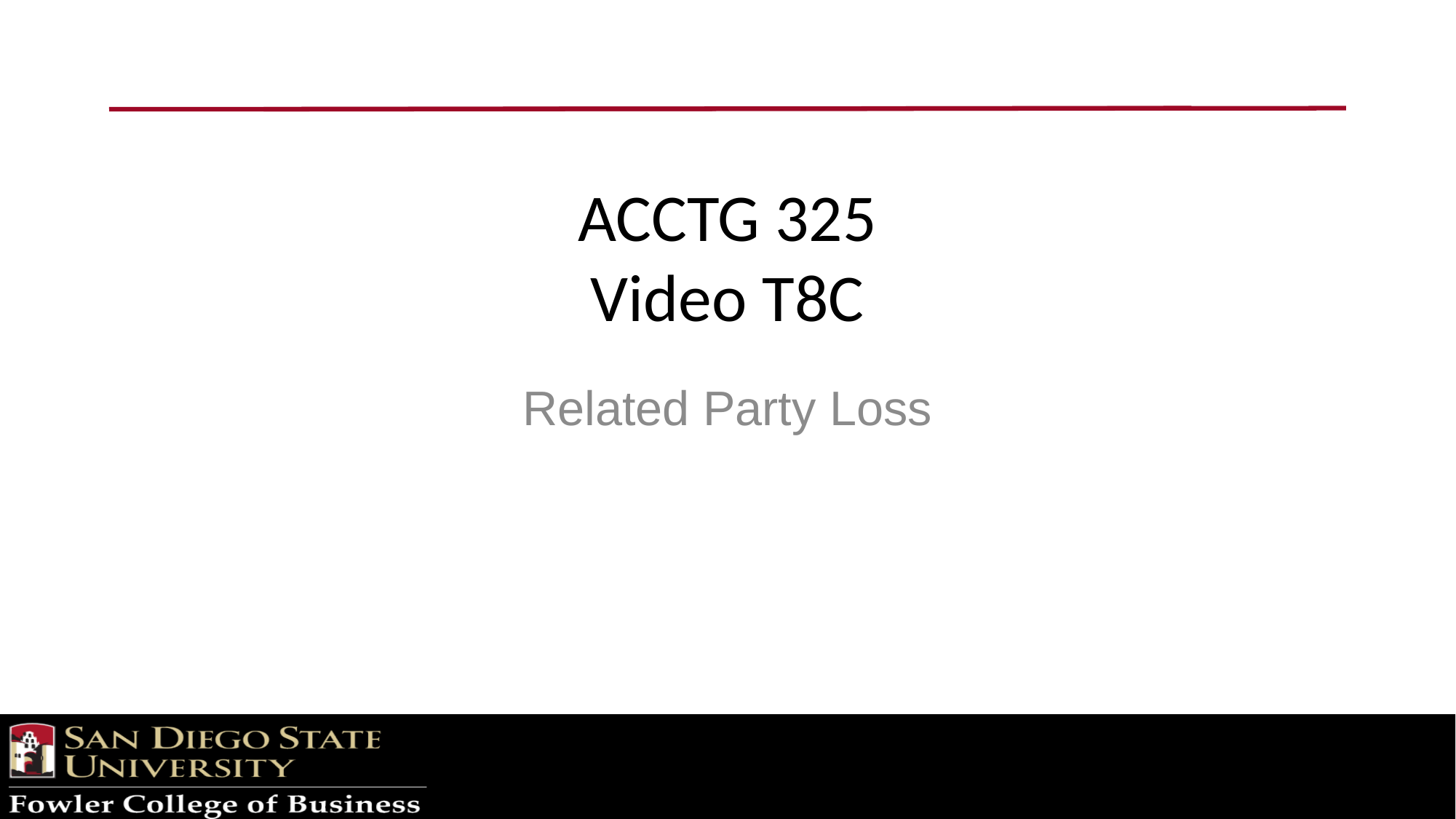

# ACCTG 325 Video T8C
Related Party Loss